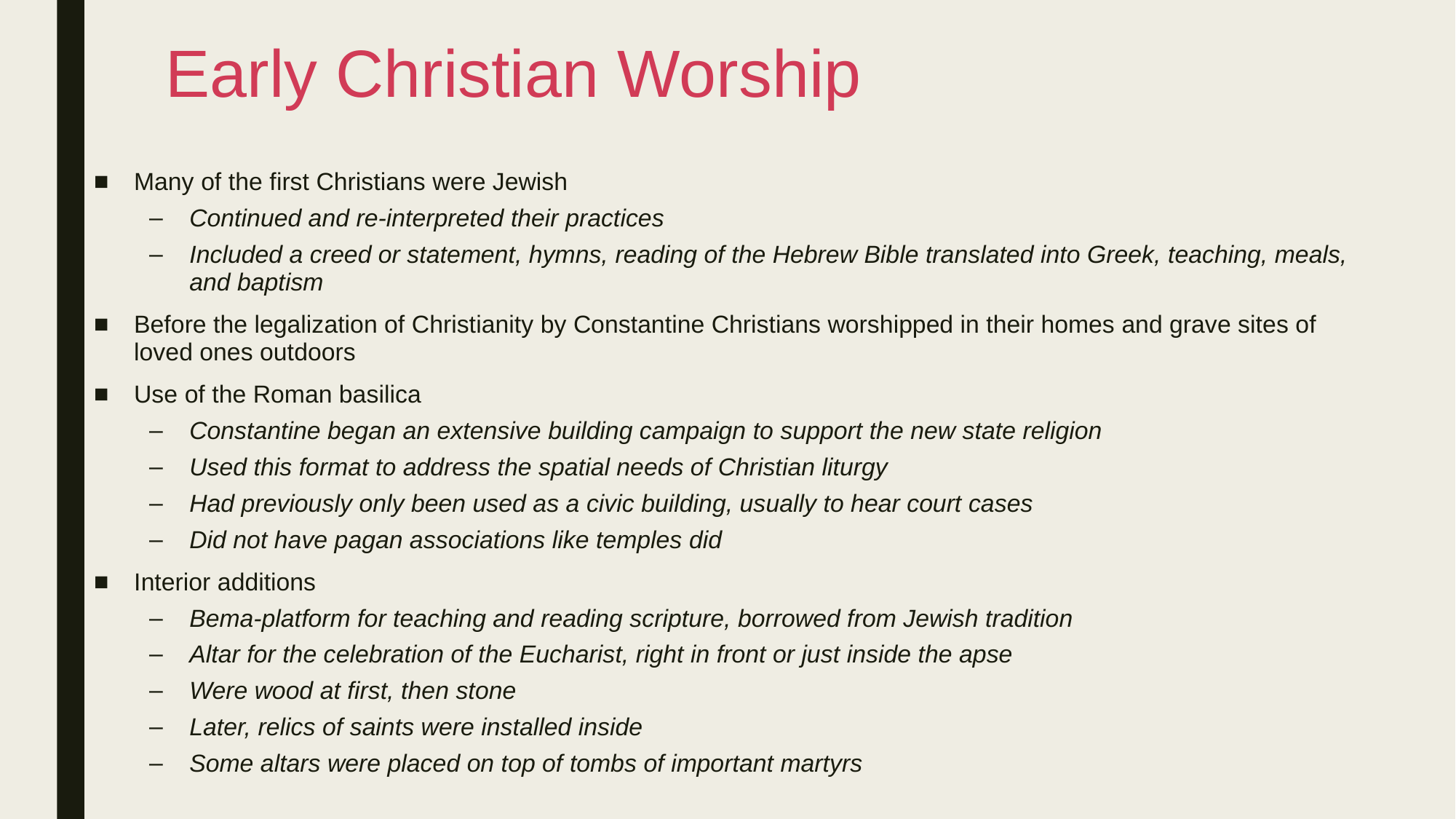

# Early Christian Worship
Many of the first Christians were Jewish
Continued and re-interpreted their practices
Included a creed or statement, hymns, reading of the Hebrew Bible translated into Greek, teaching, meals, and baptism
Before the legalization of Christianity by Constantine Christians worshipped in their homes and grave sites of loved ones outdoors
Use of the Roman basilica
Constantine began an extensive building campaign to support the new state religion
Used this format to address the spatial needs of Christian liturgy
Had previously only been used as a civic building, usually to hear court cases
Did not have pagan associations like temples did
Interior additions
Bema-platform for teaching and reading scripture, borrowed from Jewish tradition
Altar for the celebration of the Eucharist, right in front or just inside the apse
Were wood at first, then stone
Later, relics of saints were installed inside
Some altars were placed on top of tombs of important martyrs